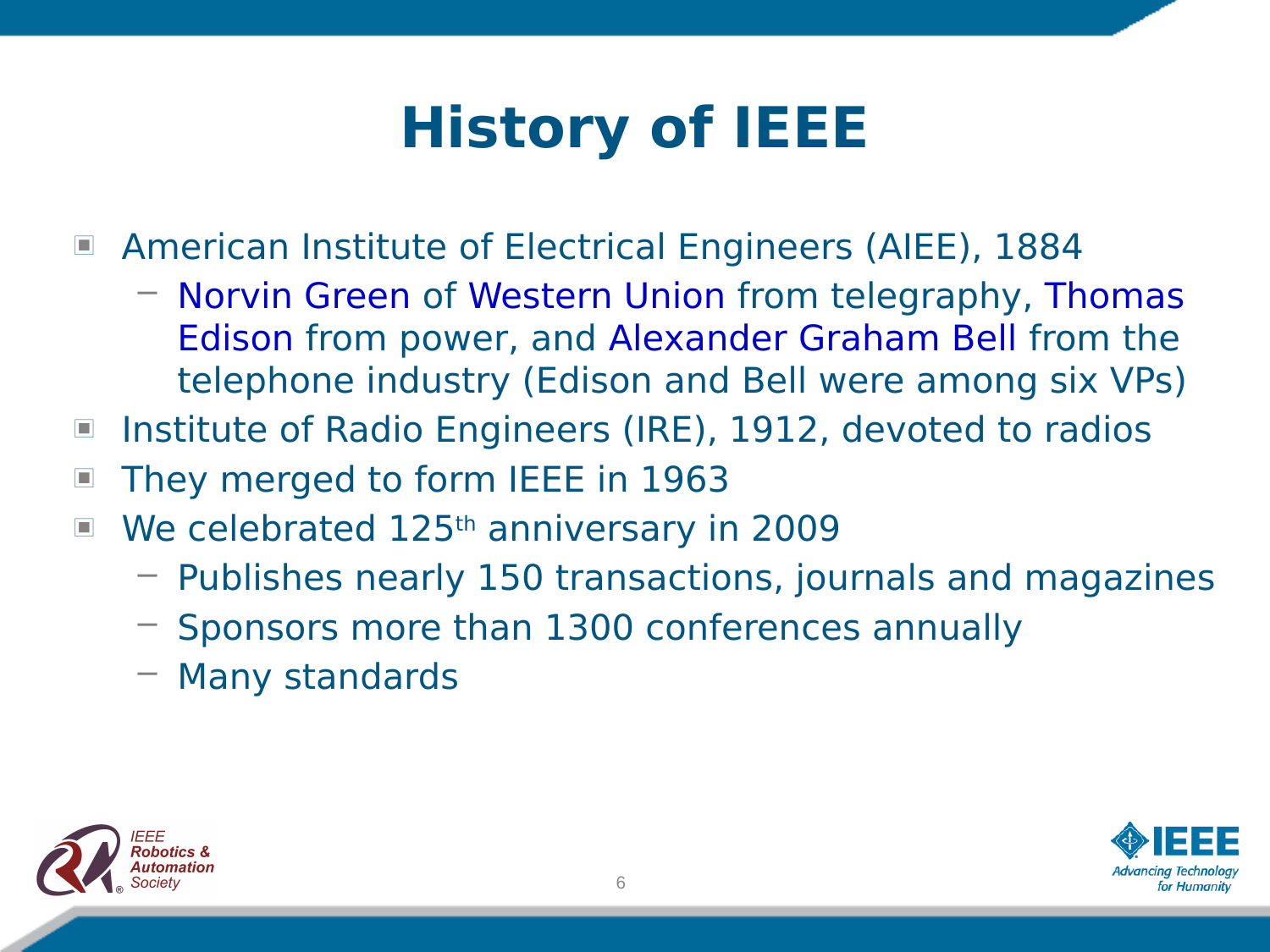

# History of IEEE
American Institute of Electrical Engineers (AIEE), 1884
Norvin Green of Western Union from telegraphy, Thomas Edison from power, and Alexander Graham Bell from the telephone industry (Edison and Bell were among six VPs)
Institute of Radio Engineers (IRE), 1912, devoted to radios
They merged to form IEEE in 1963
We celebrated 125th anniversary in 2009
Publishes nearly 150 transactions, journals and magazines
Sponsors more than 1300 conferences annually
Many standards
6